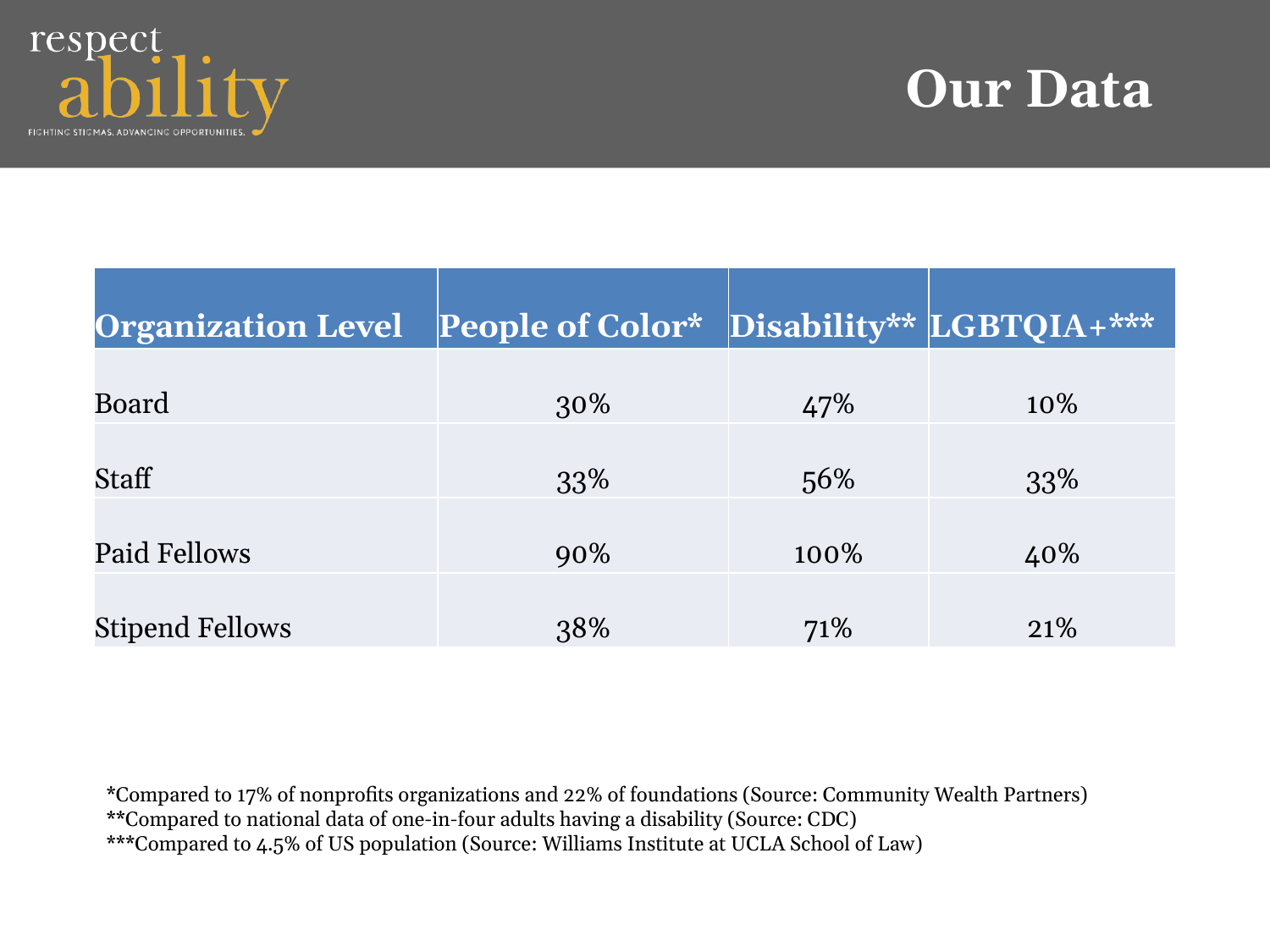

Our Data
| Organization Level | People of Color\* | Disability\*\* | LGBTQIA+\*\*\* |
| --- | --- | --- | --- |
| Board | 30% | 47% | 10% |
| Staff | 33% | 56% | 33% |
| Paid Fellows | 90% | 100% | 40% |
| Stipend Fellows | 38% | 71% | 21% |
*Compared to 17% of nonprofits organizations and 22% of foundations (Source: Community Wealth Partners)
**Compared to national data of one-in-four adults having a disability (Source: CDC)
***Compared to 4.5% of US population (Source: Williams Institute at UCLA School of Law)